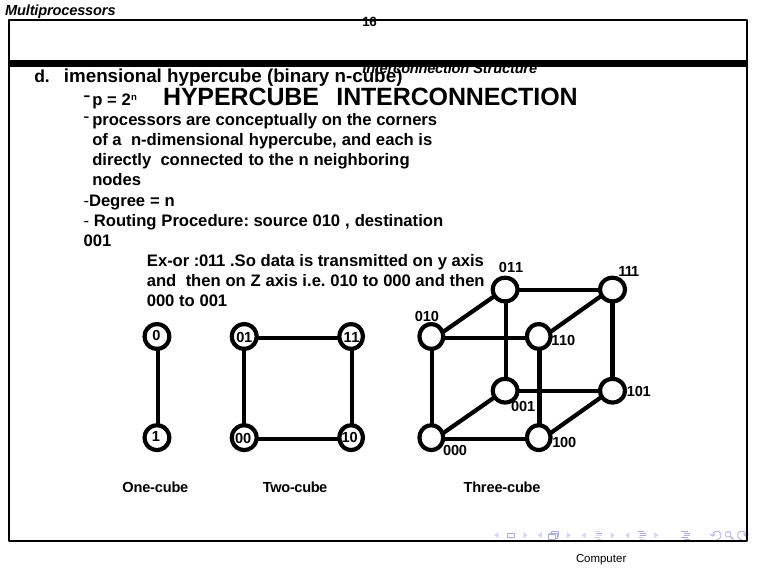

Multiprocessors
16	Interconnection Structure
HYPERCUBE	INTERCONNECTION

imensional hypercube (binary n-cube)
p = 2n
processors are conceptually on the corners of a  n-dimensional hypercube, and each is directly  connected to the n neighboring nodes
-Degree = n
- Routing Procedure: source 010 , destination 001
Ex-or :011 .So data is transmitted on y axis and  then on Z axis i.e. 010 to 000 and then 000 to 001

011
111

010

0
11
01
110

101

001

1
10
00
100

000
One-cube
Two-cube
Three-cube
Computer Architectures Lab
Computer Organization